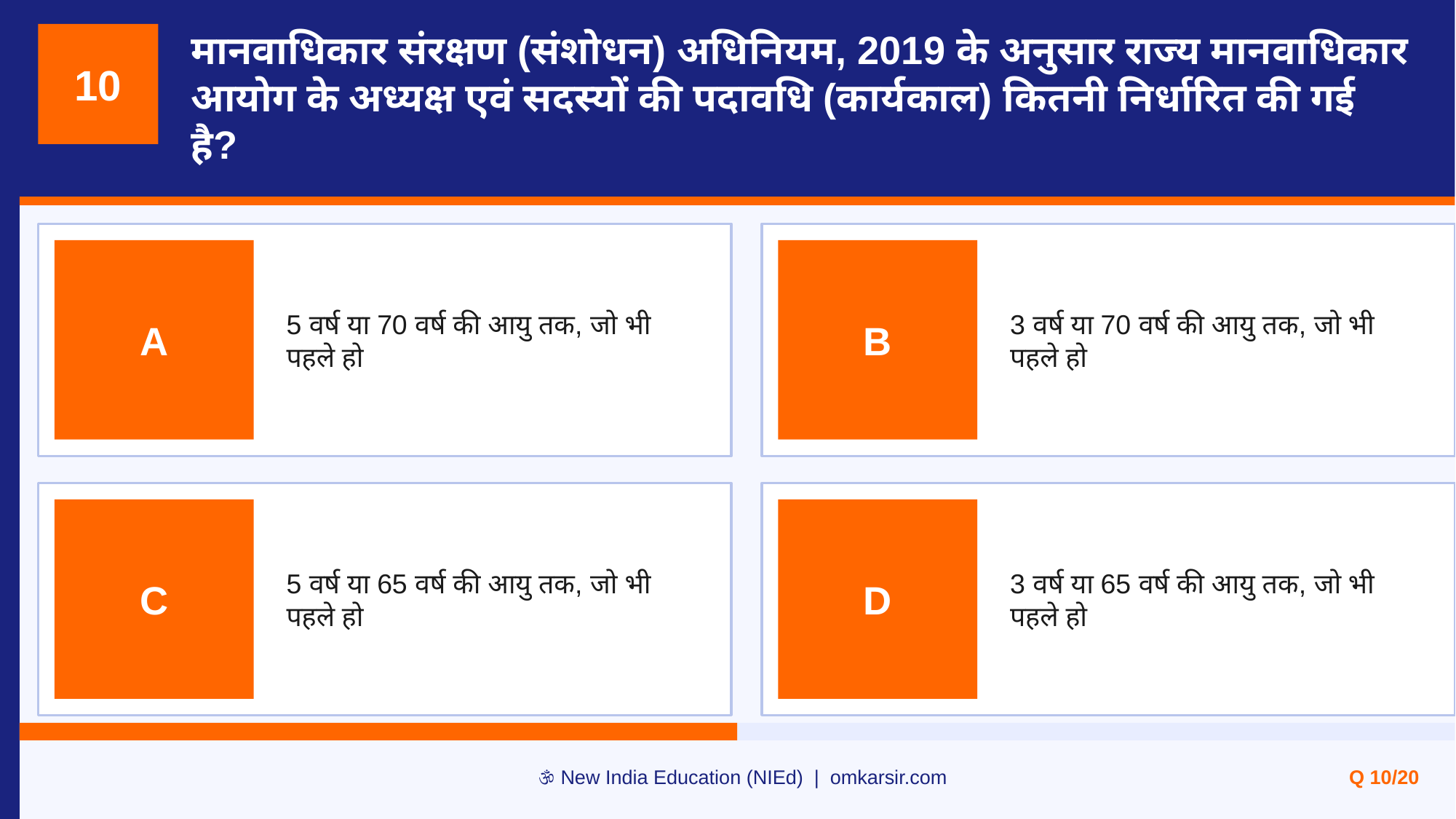

मानवाधिकार संरक्षण (संशोधन) अधिनियम, 2019 के अनुसार राज्य मानवाधिकार आयोग के अध्यक्ष एवं सदस्यों की पदावधि (कार्यकाल) कितनी निर्धारित की गई है?
10

5 वर्ष या 70 वर्ष की आयु तक, जो भी पहले हो
3 वर्ष या 70 वर्ष की आयु तक, जो भी पहले हो
A
B

5 वर्ष या 65 वर्ष की आयु तक, जो भी पहले हो
3 वर्ष या 65 वर्ष की आयु तक, जो भी पहले हो
C
D

🕉️ New India Education (NIEd)  |  omkarsir.com
Q 10/20